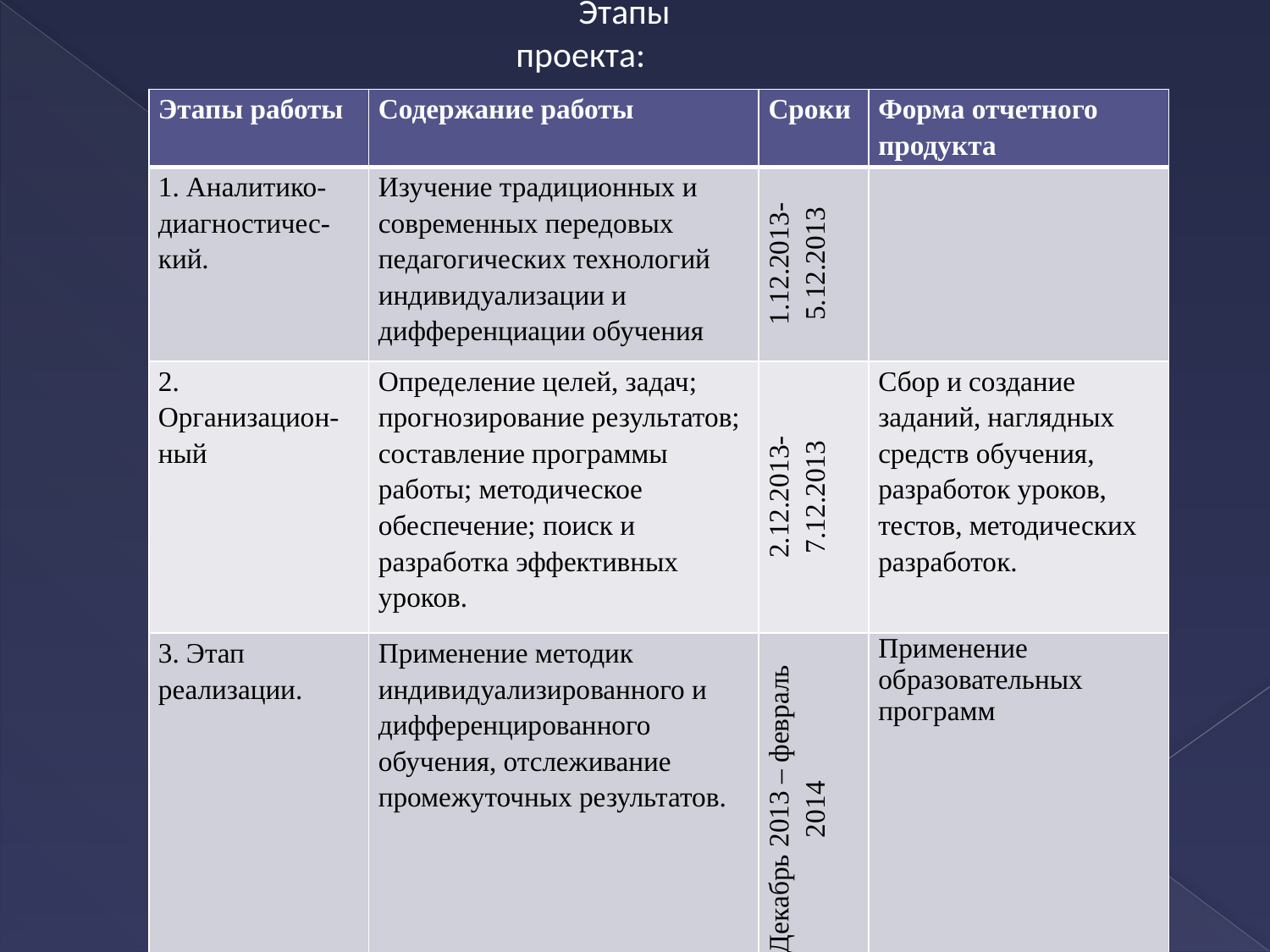

Этапы проекта:
| Этапы работы | Содержание работы | Сроки | Форма отчетного продукта |
| --- | --- | --- | --- |
| 1. Аналитико-диагностичес-кий. | Изучение традиционных и современных передовых педагогических технологий индивидуализации и дифференциации обучения | 1.12.2013- 5.12.2013 |  |
| 2. Организацион-ный | Определение целей, задач; прогнозирование результатов; составление программы работы; методическое обеспечение; поиск и разработка эффективных уроков. | 2.12.2013- 7.12.2013 | Сбор и создание заданий, наглядных средств обучения, разработок уроков, тестов, методических разработок. |
| 3. Этап реализации. | Применение методик индивидуализированного и дифференцированного обучения, отслеживание промежуточных результатов. | Декабрь 2013 – февраль 2014 | Применение образовательных программ |